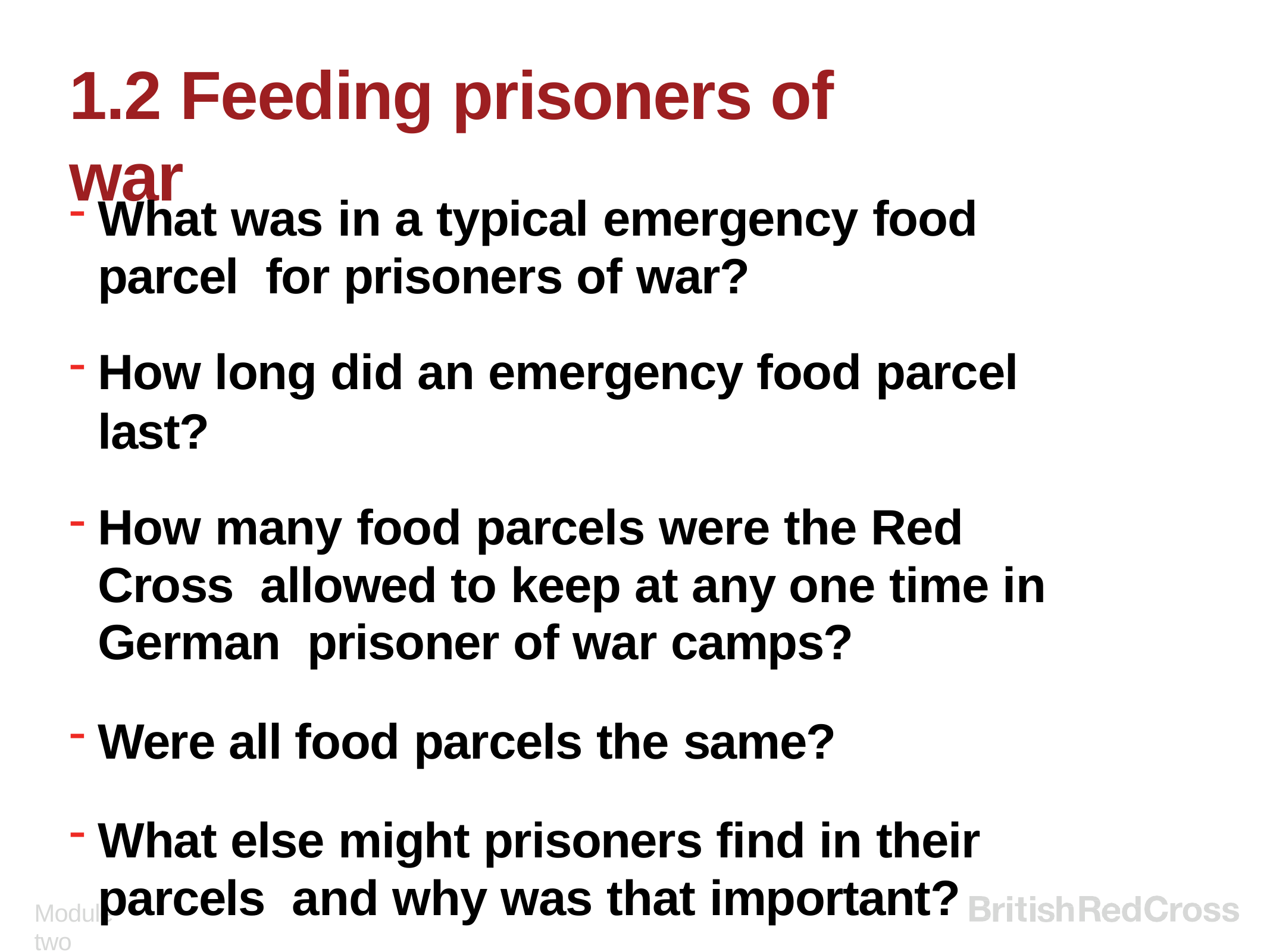

# 1.2 Feeding prisoners of war
What was in a typical emergency food parcel  for prisoners of war?
How long did an emergency food parcel last?
How many food parcels were the Red Cross  allowed to keep at any one time in German  prisoner of war camps?
Were all food parcels the same?
What else might prisoners find in their parcels  and why was that important?
Module two